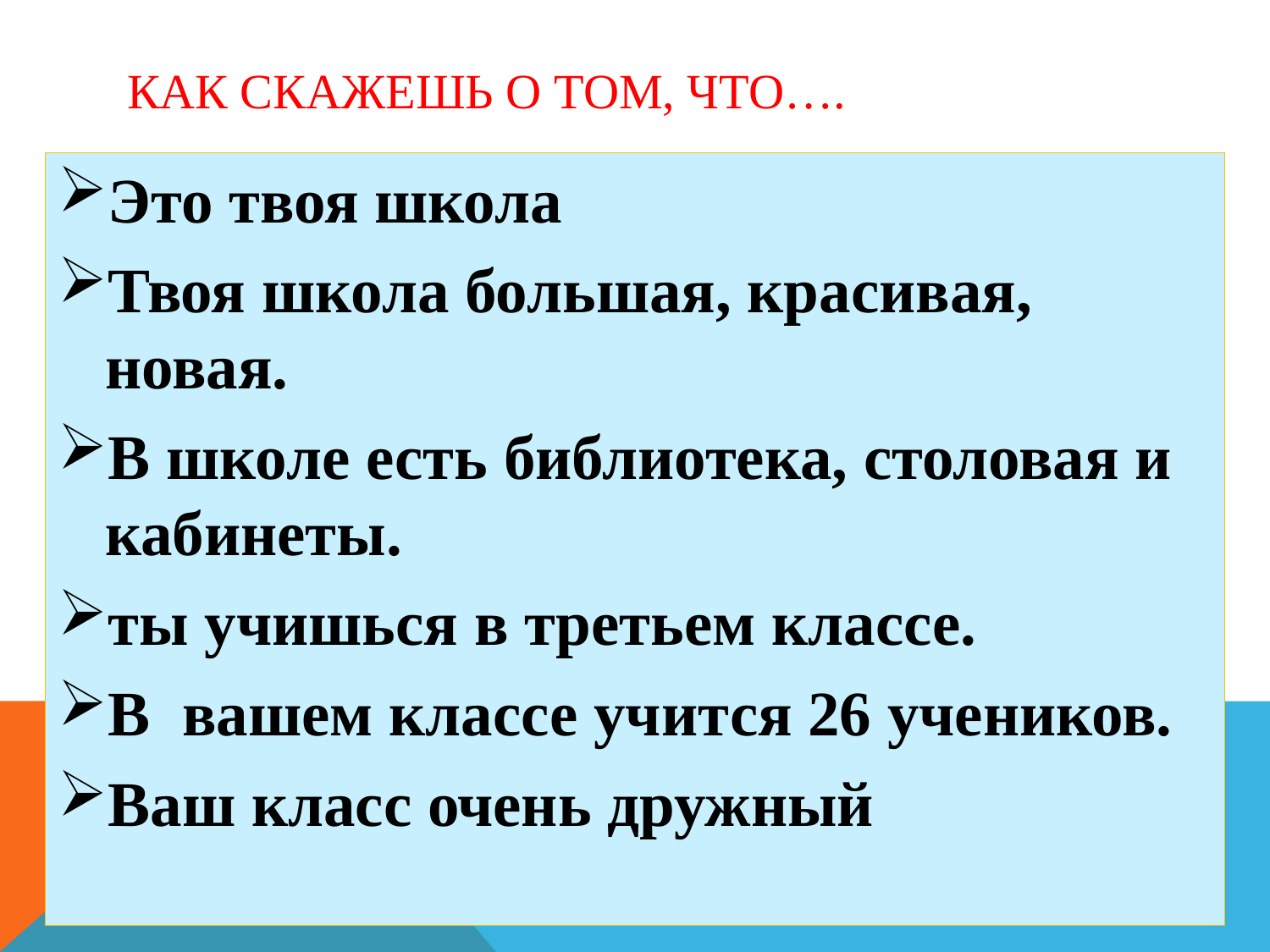

# Как скажешь о том, что….
Это твоя школа
Твоя школа большая, красивая, новая.
В школе есть библиотека, столовая и кабинеты.
ты учишься в третьем классе.
В  вашем классе учится 26 учеников.
Ваш класс очень дружный